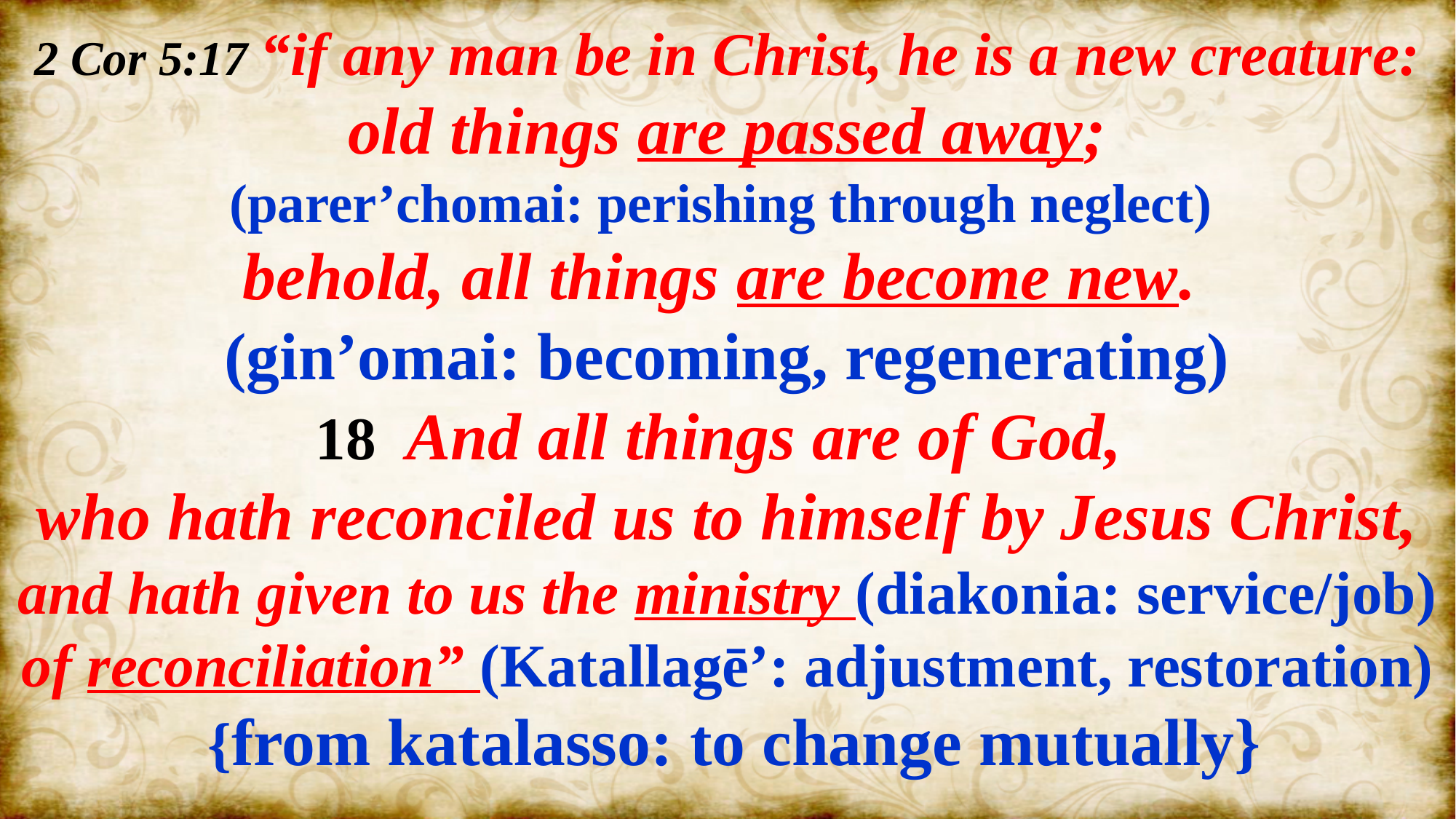

2 Cor 5:17 “if any man be in Christ, he is a new creature:
 old things are passed away;
(parer’chomai: perishing through neglect)
behold, all things are become new.
(gin’omai: becoming, regenerating)
18  And all things are of God,
who hath reconciled us to himself by Jesus Christ,
and hath given to us the ministry (diakonia: service/job) of reconciliation” (Katallagē’: adjustment, restoration)
 {from katalasso: to change mutually}